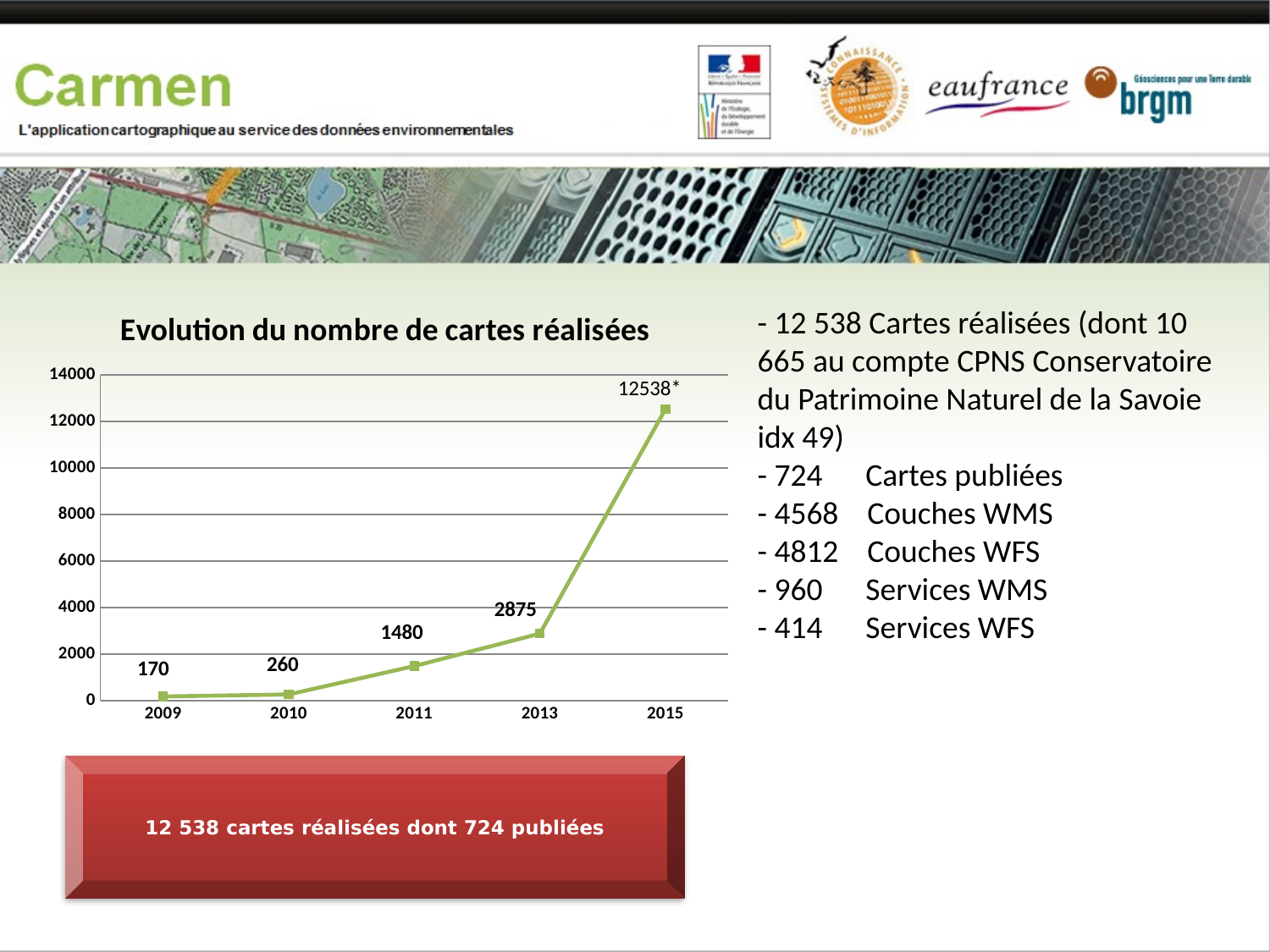

### Chart: Evolution du nombre de cartes réalisées

| Category | Cartes réalisées  |
|---|---|
| 2009 | 170.0 |
| 2010 | 260.0 |
| 2011 | 1480.0 |
| 2013 | 2875.0 |
| 2015 | 12538.0 |
- 12 538 Cartes réalisées (dont 10 665 au compte CPNS Conservatoire du Patrimoine Naturel de la Savoie idx 49)
- 724      Cartes publiées
- 4568    Couches WMS
- 4812    Couches WFS
- 960      Services WMS
- 414      Services WFS
12 538 cartes réalisées dont 724 publiées